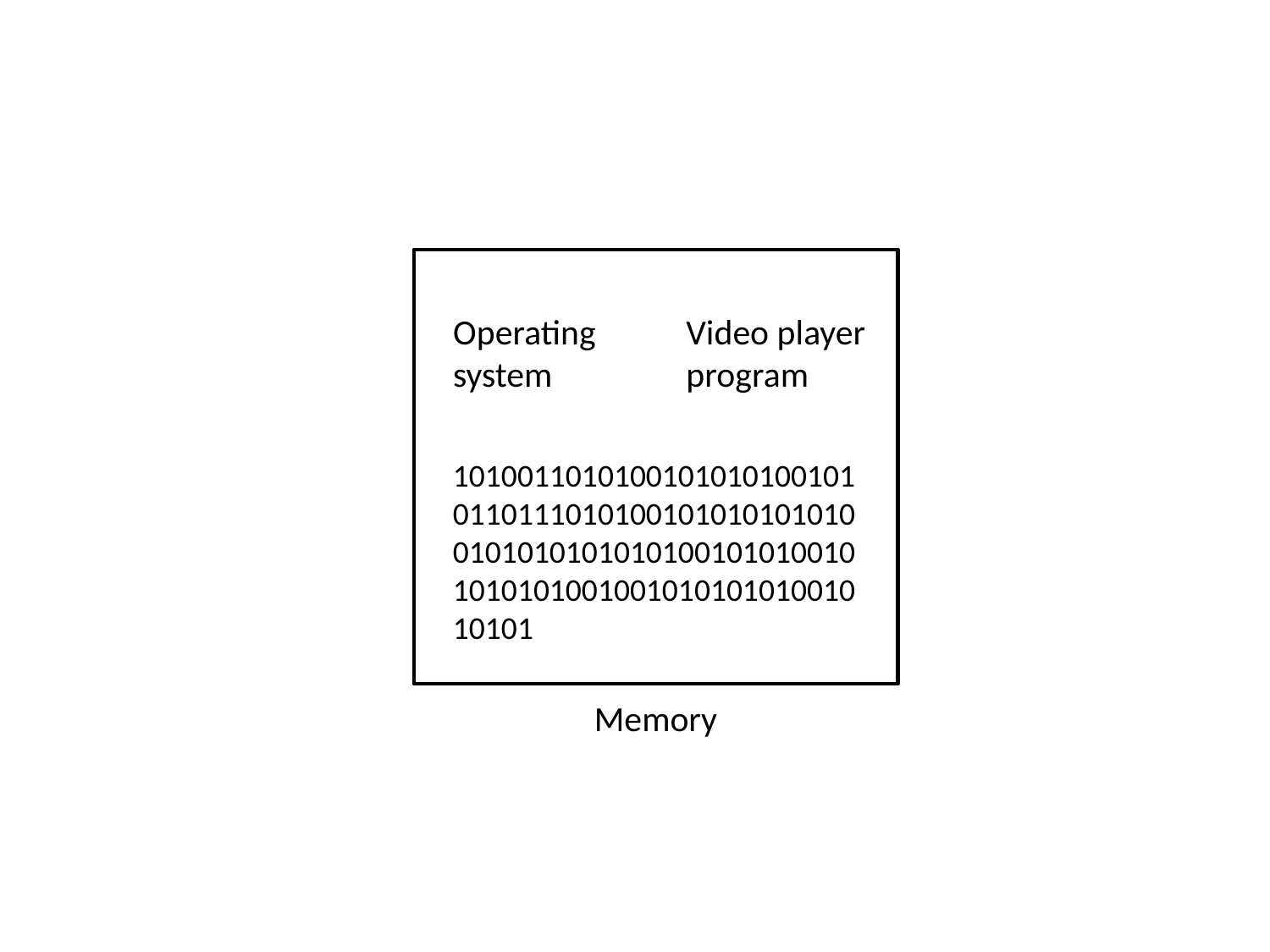

Operating system
Video player program
101001101010010101010010101101110101001010101010100101010101010100101010010101010100100101010101001010101
Memory